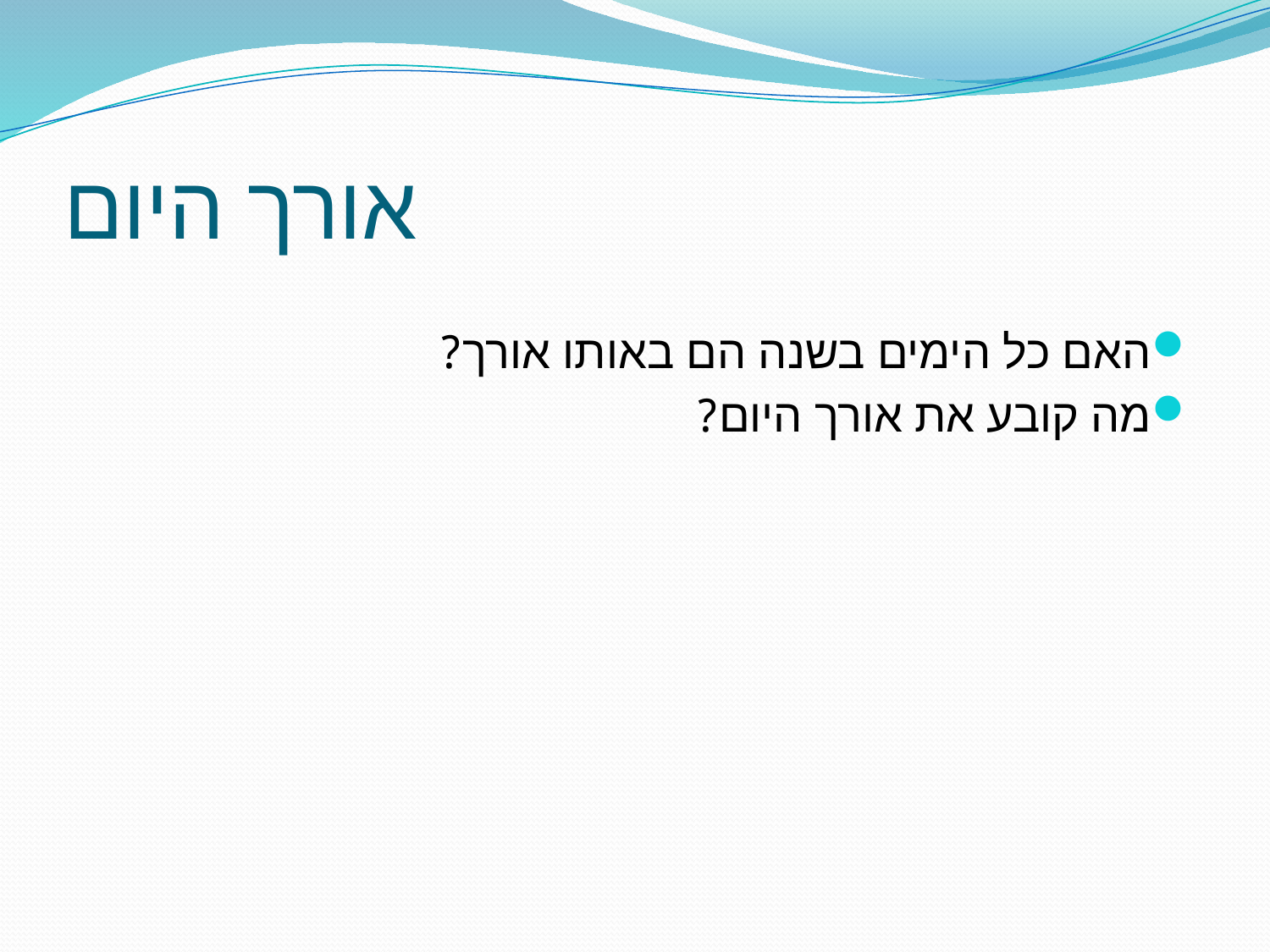

# אורך היום
האם כל הימים בשנה הם באותו אורך?
מה קובע את אורך היום?